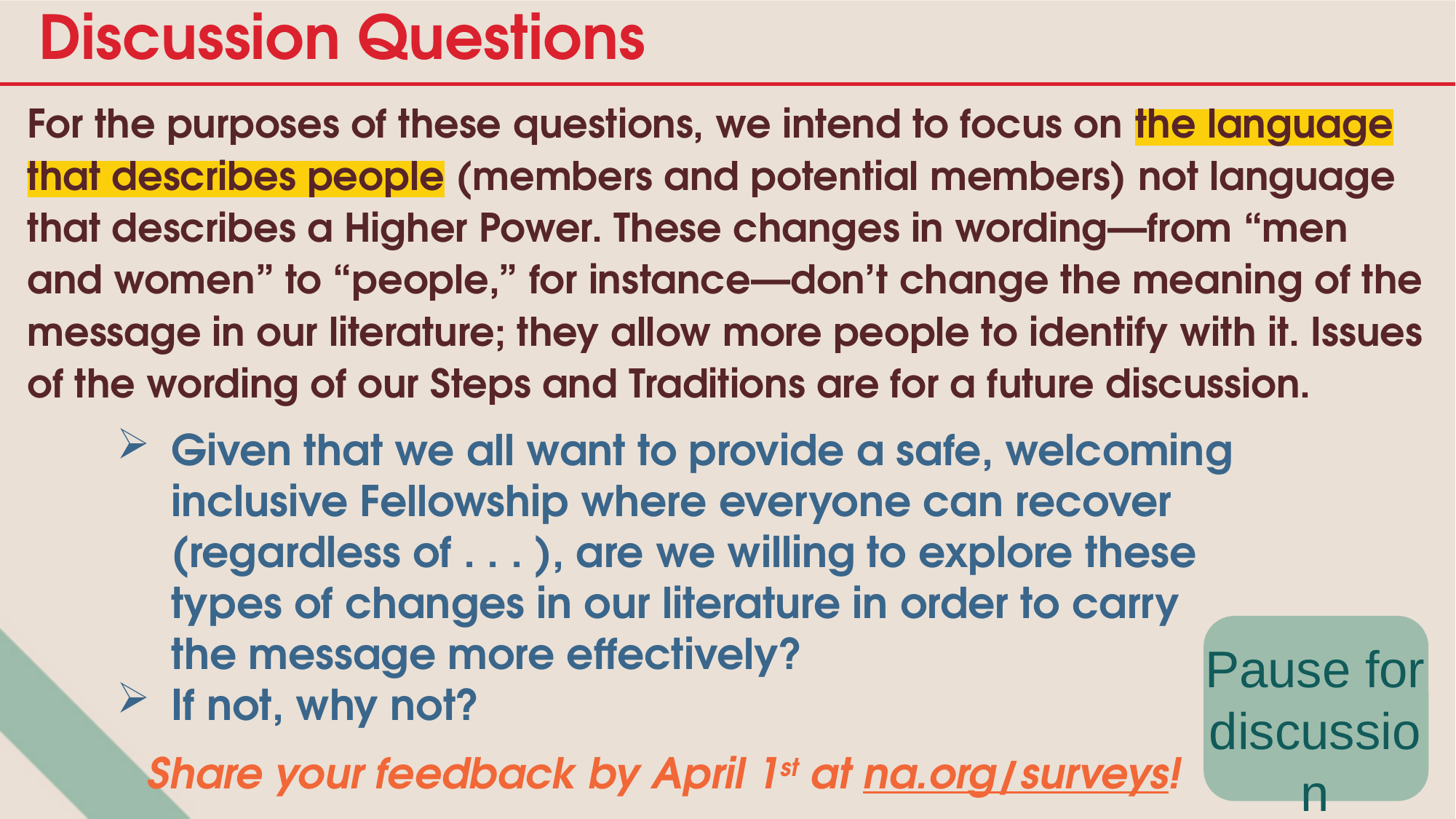

Discussion Questions
For the purposes of these questions, we intend to focus on the language that describes peo­ple (members and potential members) not language that describes a Higher Power. These changes in wording—from “men and women” to “people,” for instance—don’t change the meaning of the message in our literature; they allow more people to identify with it. Issues of the wording of our Steps and Traditions are for a future discussion.
Given that we all want to provide a safe, welcoming inclusive Fellowship where every­one can recover (regardless of . . . ), are we willing to explore these types of changes in our literature in order to carry the message more effectively?
If not, why not?

Pause for discussion
Share your feedback by April 1st at na.org/surveys!